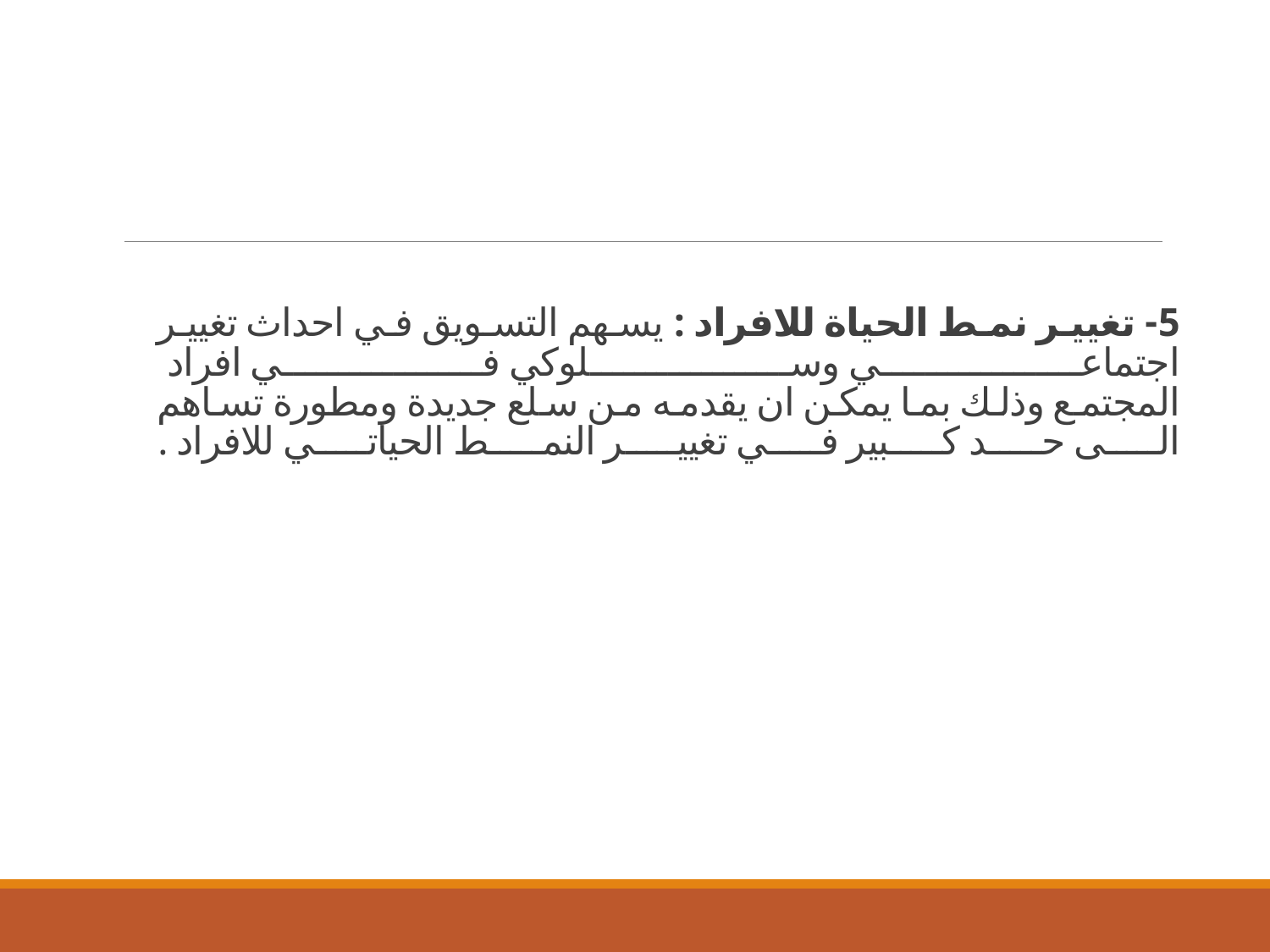

# 5- تغيير نمط الحياة للافراد : يسهم التسويق في احداث تغيير اجتماعي وسلوكي في افراد المجتمع وذلك بما يمكن ان يقدمه من سلع جديدة ومطورة تساهم الى حد كبير في تغيير النمط الحياتي للافراد .